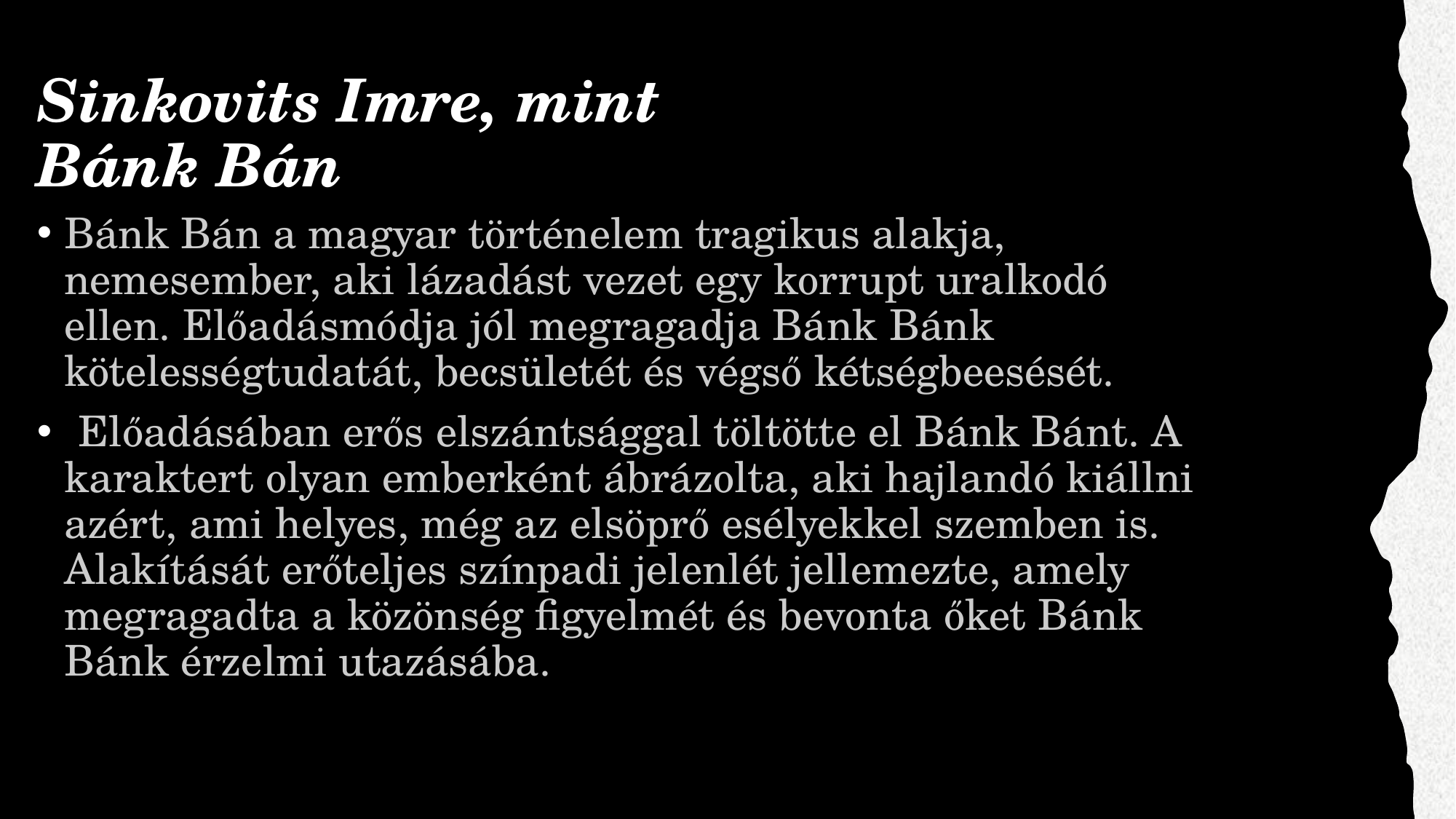

# Sinkovits Imre, mint Bánk Bán
Bánk Bán a magyar történelem tragikus alakja, nemesember, aki lázadást vezet egy korrupt uralkodó ellen. Előadásmódja jól megragadja Bánk Bánk kötelességtudatát, becsületét és végső kétségbeesését.
 Előadásában erős elszántsággal töltötte el Bánk Bánt. A karaktert olyan emberként ábrázolta, aki hajlandó kiállni azért, ami helyes, még az elsöprő esélyekkel szemben is. Alakítását erőteljes színpadi jelenlét jellemezte, amely megragadta a közönség figyelmét és bevonta őket Bánk Bánk érzelmi utazásába.